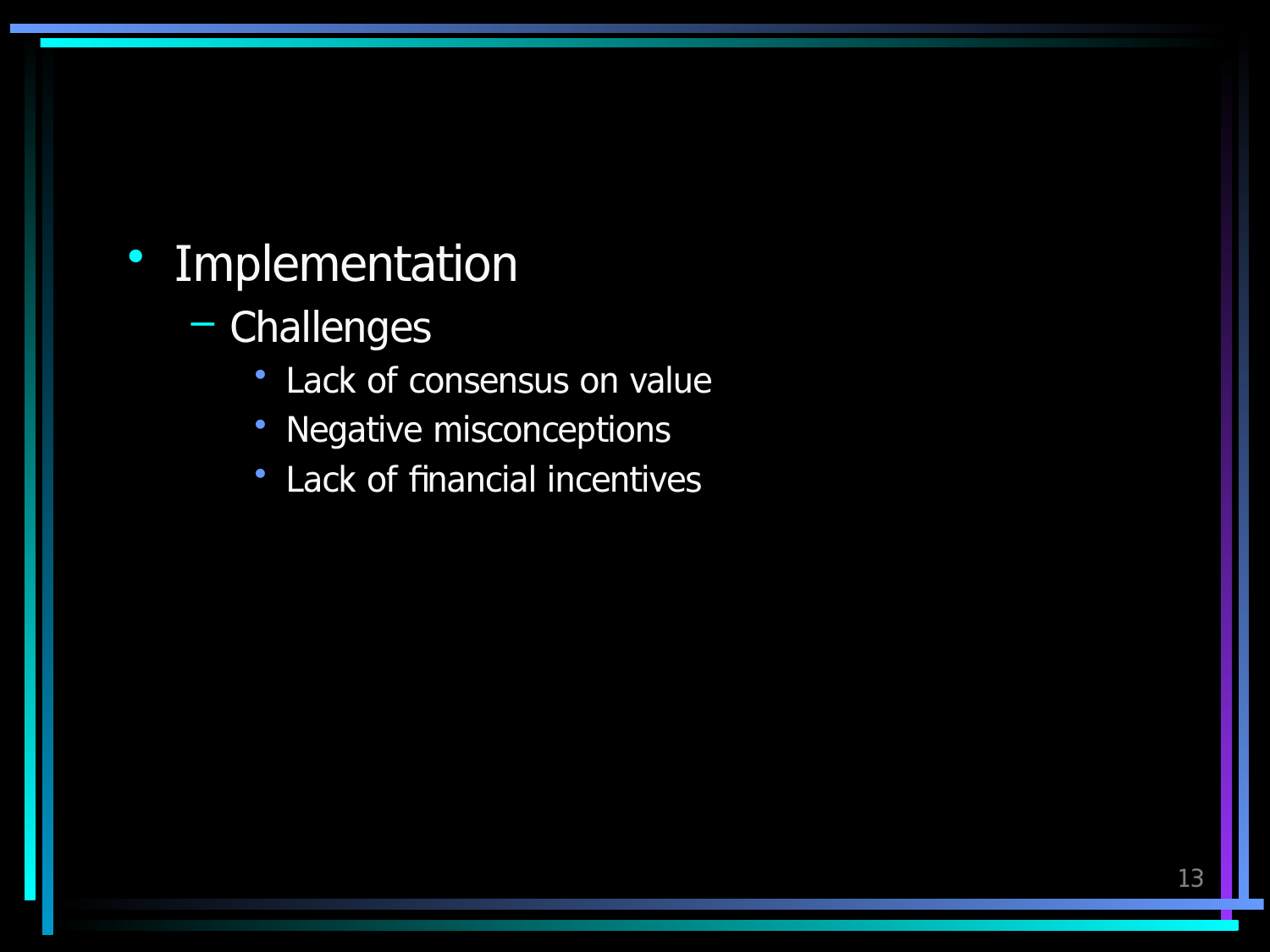

#
Implementation
Challenges
Lack of consensus on value
Negative misconceptions
Lack of financial incentives

13